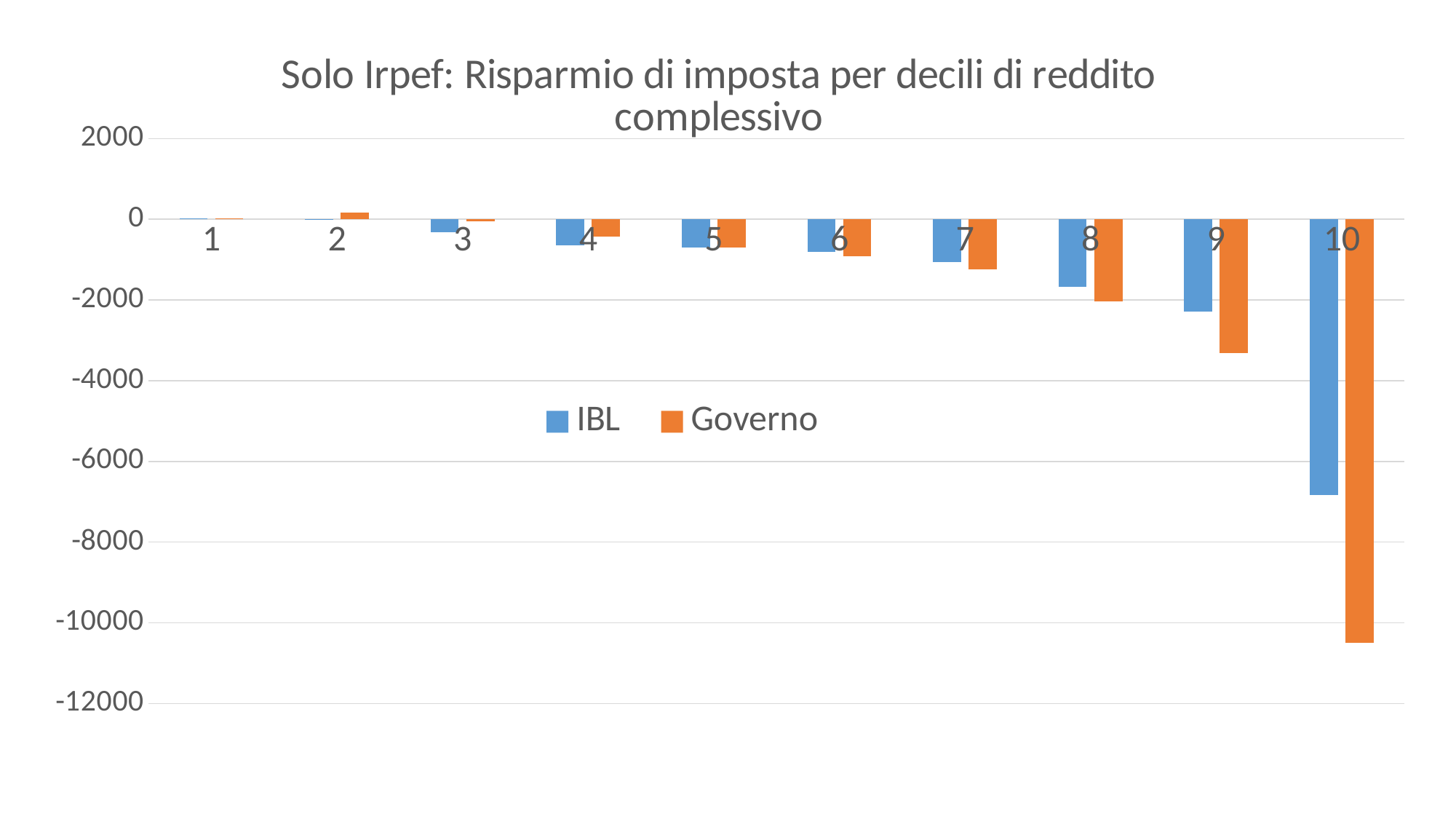

### Chart: Solo Irpef: Risparmio di imposta per decili di reddito complessivo

| Category | IBL | Governo |
|---|---|---|
| 1 | 16.606250799999998 | 21.470149 |
| 2 | 2.4997000000000753 | 157.50510000000003 |
| 3 | -330.3246999999999 | -54.571500000000015 |
| 4 | -642.1070999999995 | -420.6540999999995 |
| 5 | -691.1064000000001 | -701.9683999999997 |
| 6 | -811.2930999999994 | -921.9220999999998 |
| 7 | -1068.6877999999997 | -1234.5748000000003 |
| 8 | -1671.6460000000015 | -2035.0100000000011 |
| 9 | -2285.6775 | -3323.235499999999 |
| 10 | -6833.275799999999 | -10503.005799999999 |